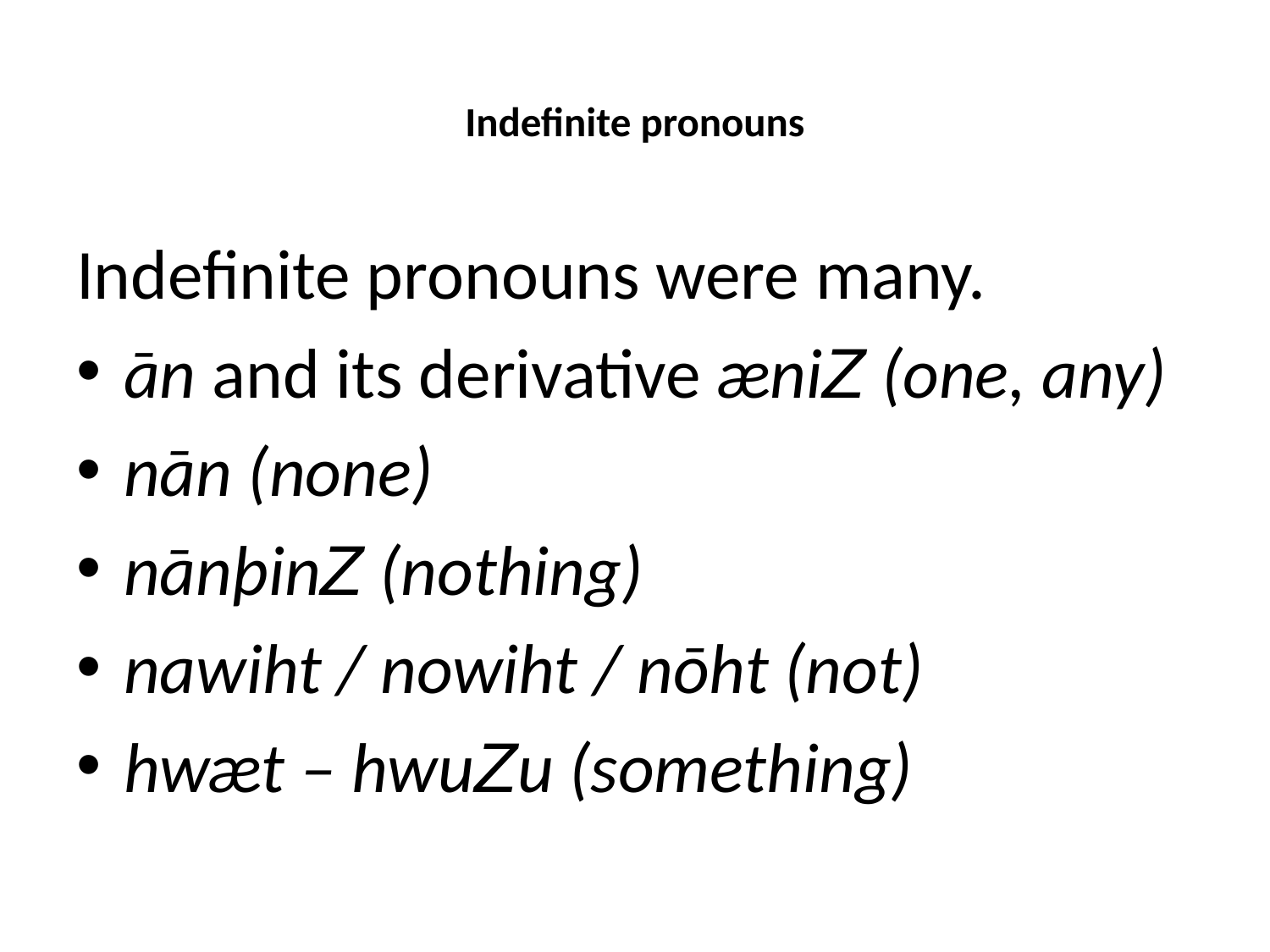

# Indefinite pronouns
Indefinite pronouns were many.
ān and its derivative æniZ (one, any)
nān (none)
nānþinZ (nothing)
nawiht / nowiht / nōht (not)
hwæt – hwuZu (something)